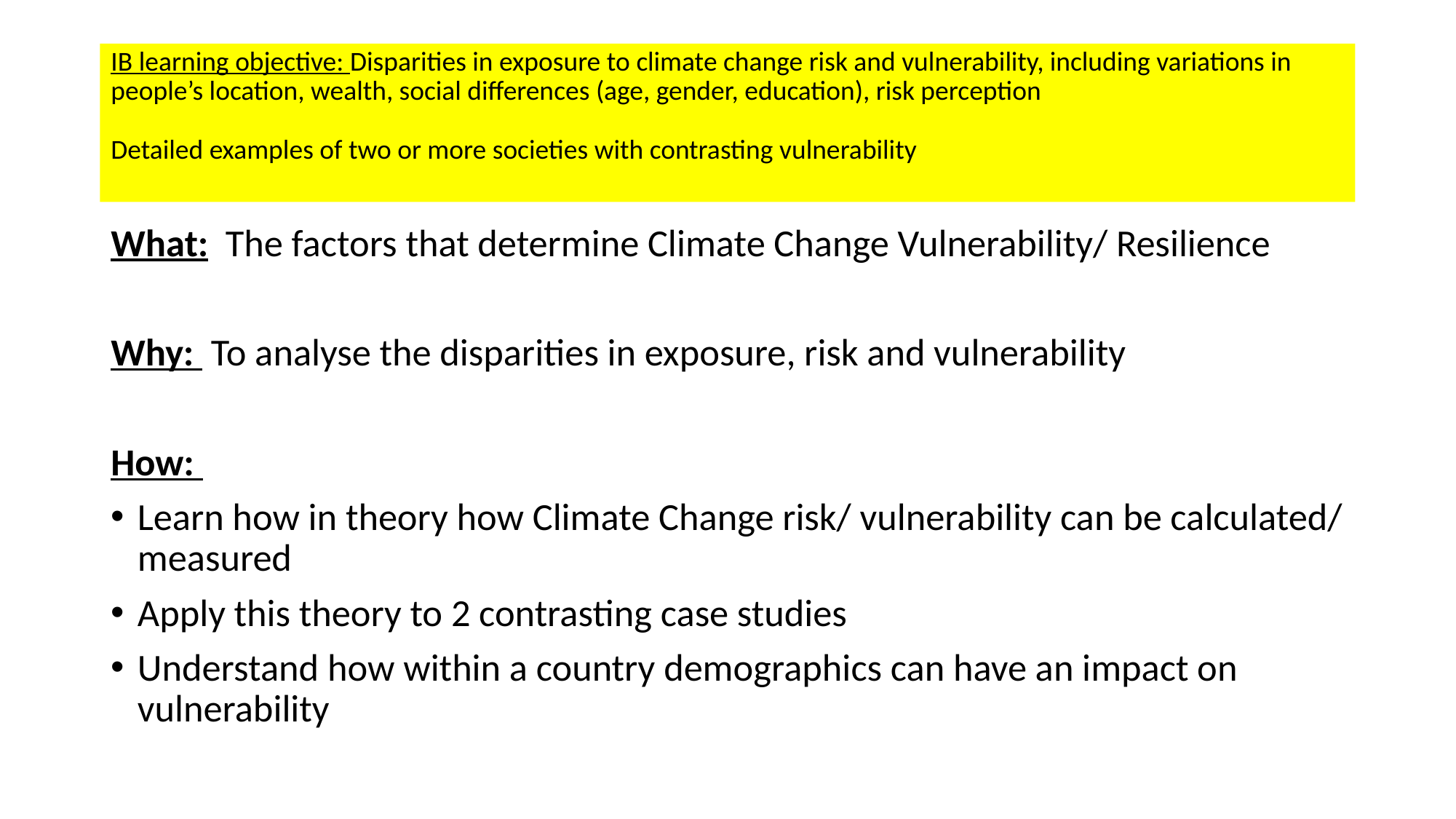

# IB learning objective: Disparities in exposure to climate change risk and vulnerability, including variations in people’s location, wealth, social differences (age, gender, education), risk perception Detailed examples of two or more societies with contrasting vulnerability
What:  The factors that determine Climate Change Vulnerability/ Resilience

Why:  To analyse the disparities in exposure, risk and vulnerability

How:
Learn how in theory how Climate Change risk/ vulnerability can be calculated/ measured
Apply this theory to 2 contrasting case studies
Understand how within a country demographics can have an impact on vulnerability